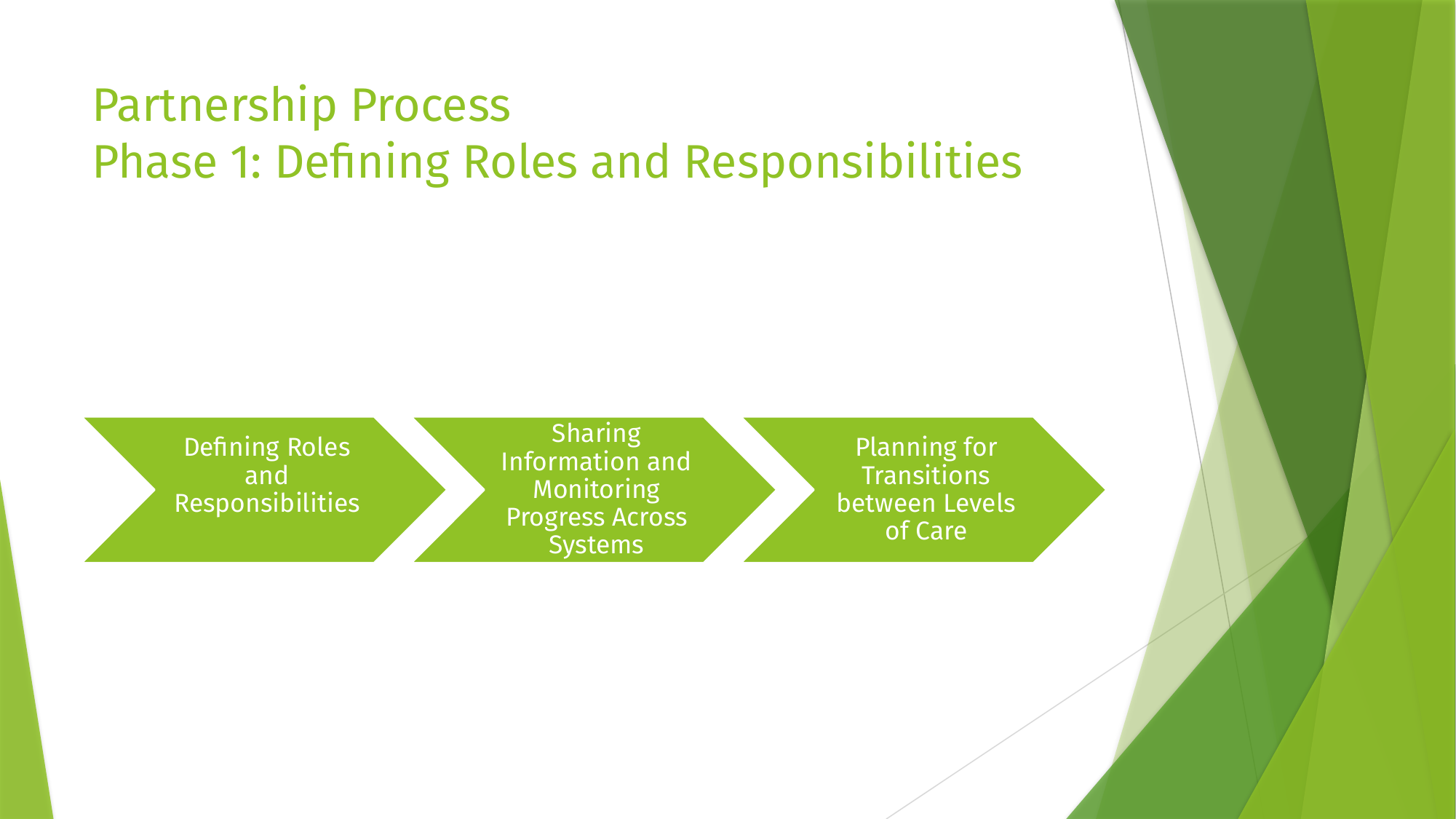

# Partnership Process Phase 1: Defining Roles and Responsibilities
Defining Roles and Responsibilities
Sharing Information and Monitoring Progress Across Systems
Planning for Transitions between Levels of Care